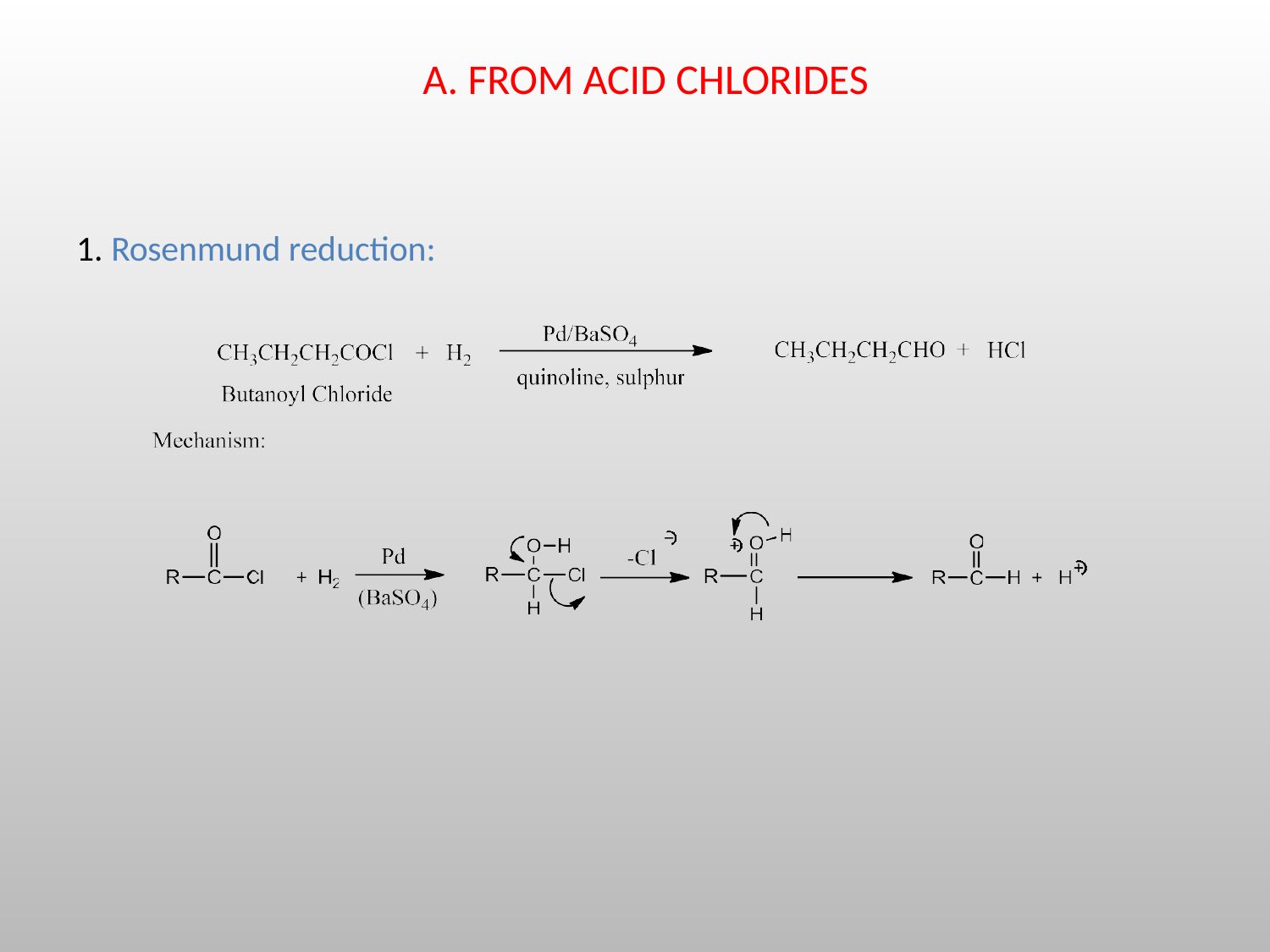

# A. From Acid Chlorides
1. Rosenmund reduction: